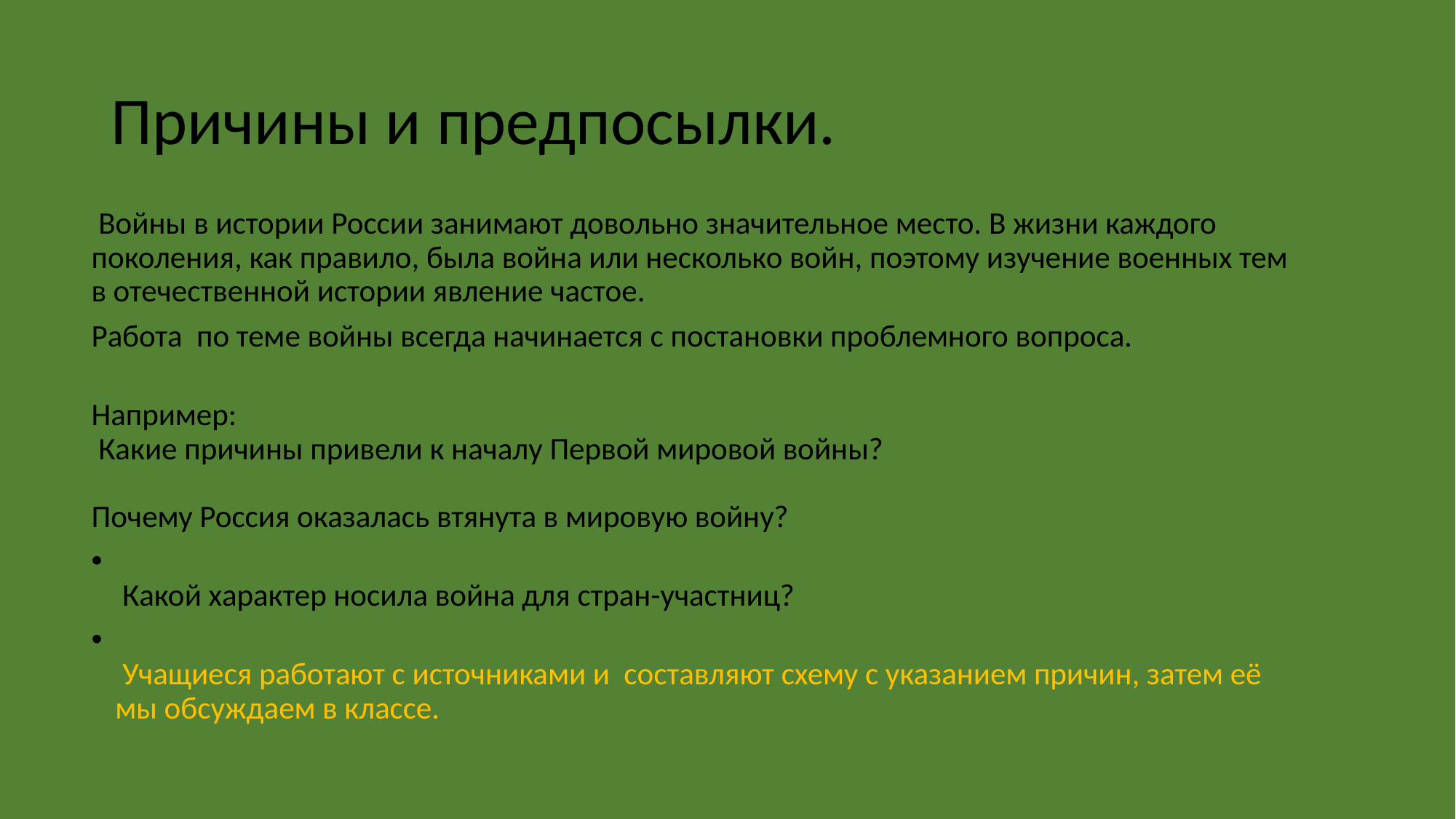

# Причины и предпосылки.
 Войны в истории России занимают довольно значительное место. В жизни каждого поколения, как правило, была война или несколько войн, поэтому изучение военных тем в отечественной истории явление частое.
Работа  по теме войны всегда начинается с постановки проблемного вопроса.
Например:
 Какие причины привели к началу Первой мировой войны?
Почему Россия оказалась втянута в мировую войну?
 Какой характер носила война для стран-участниц?
 Учащиеся работают с источниками и  составляют схему с указанием причин, затем её  мы обсуждаем в классе.